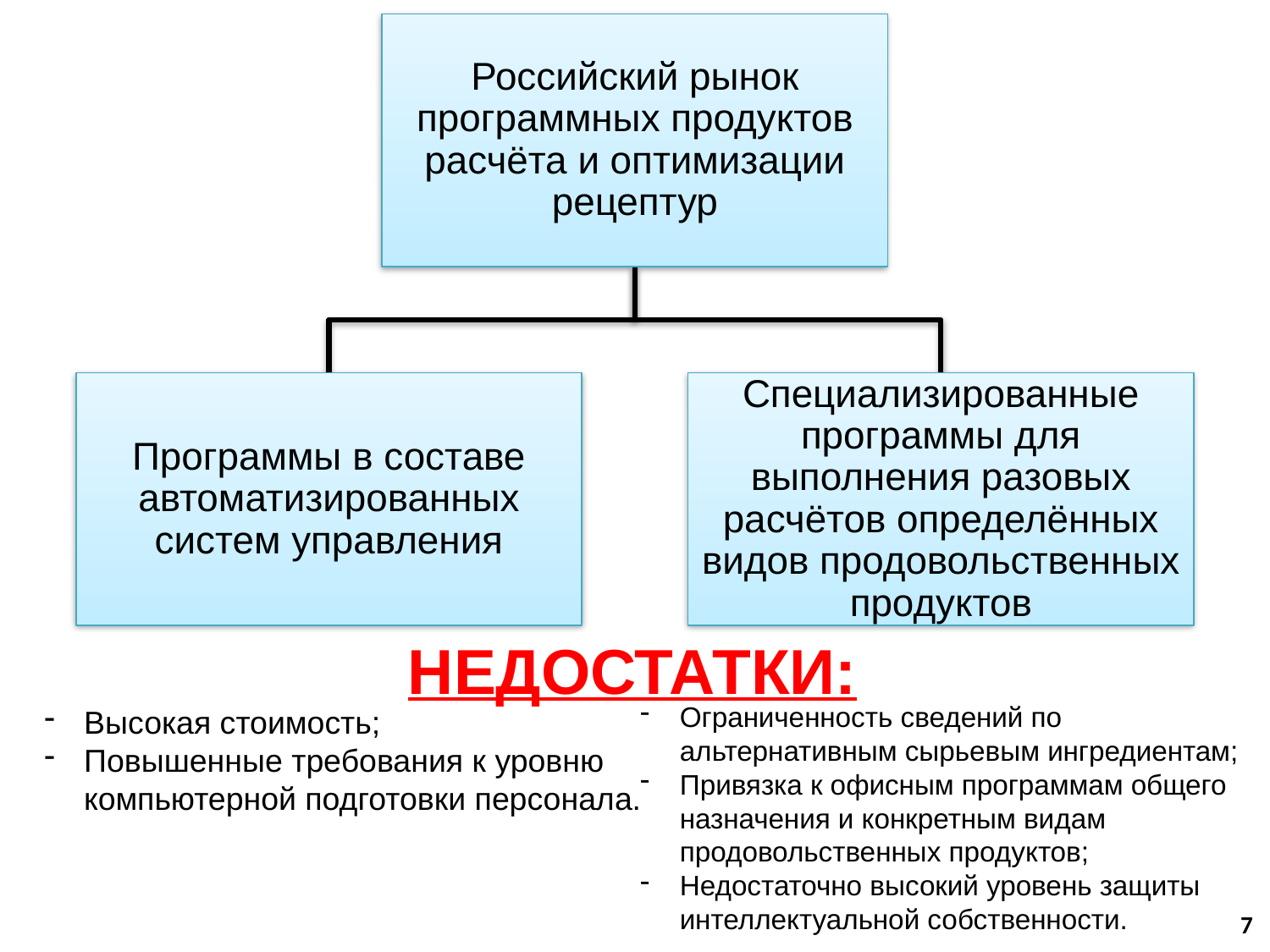

Российский рынок программных продуктов расчёта и оптимизации рецептур
Программы в составе автоматизированных систем управления
Специализированные программы для выполнения разовых расчётов определённых видов продовольственных продуктов
НЕДОСТАТКИ:
Ограниченность сведений по альтернативным сырьевым ингредиентам;
Привязка к офисным программам общего назначения и конкретным видам продовольственных продуктов;
Недостаточно высокий уровень защиты интеллектуальной собственности.
Высокая стоимость;
Повышенные требования к уровню компьютерной подготовки персонала.
7